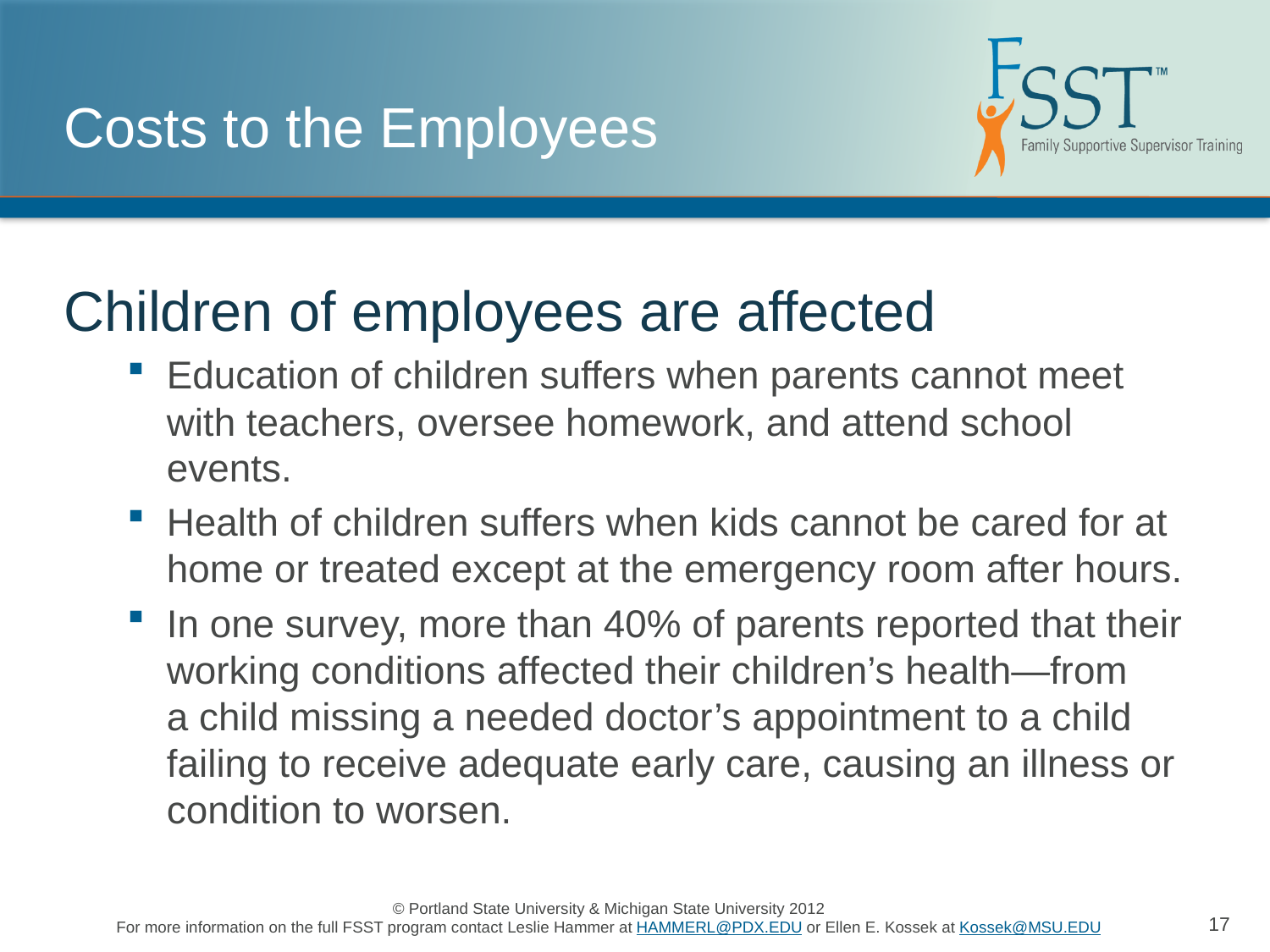

# Costs to the Employees
Children of employees are affected
Education of children suffers when parents cannot meet with teachers, oversee homework, and attend school events.
Health of children suffers when kids cannot be cared for at home or treated except at the emergency room after hours.
In one survey, more than 40% of parents reported that their working conditions affected their children’s health—from 	a child missing a needed doctor’s appointment to a child failing to receive adequate early care, causing an illness or condition to worsen.